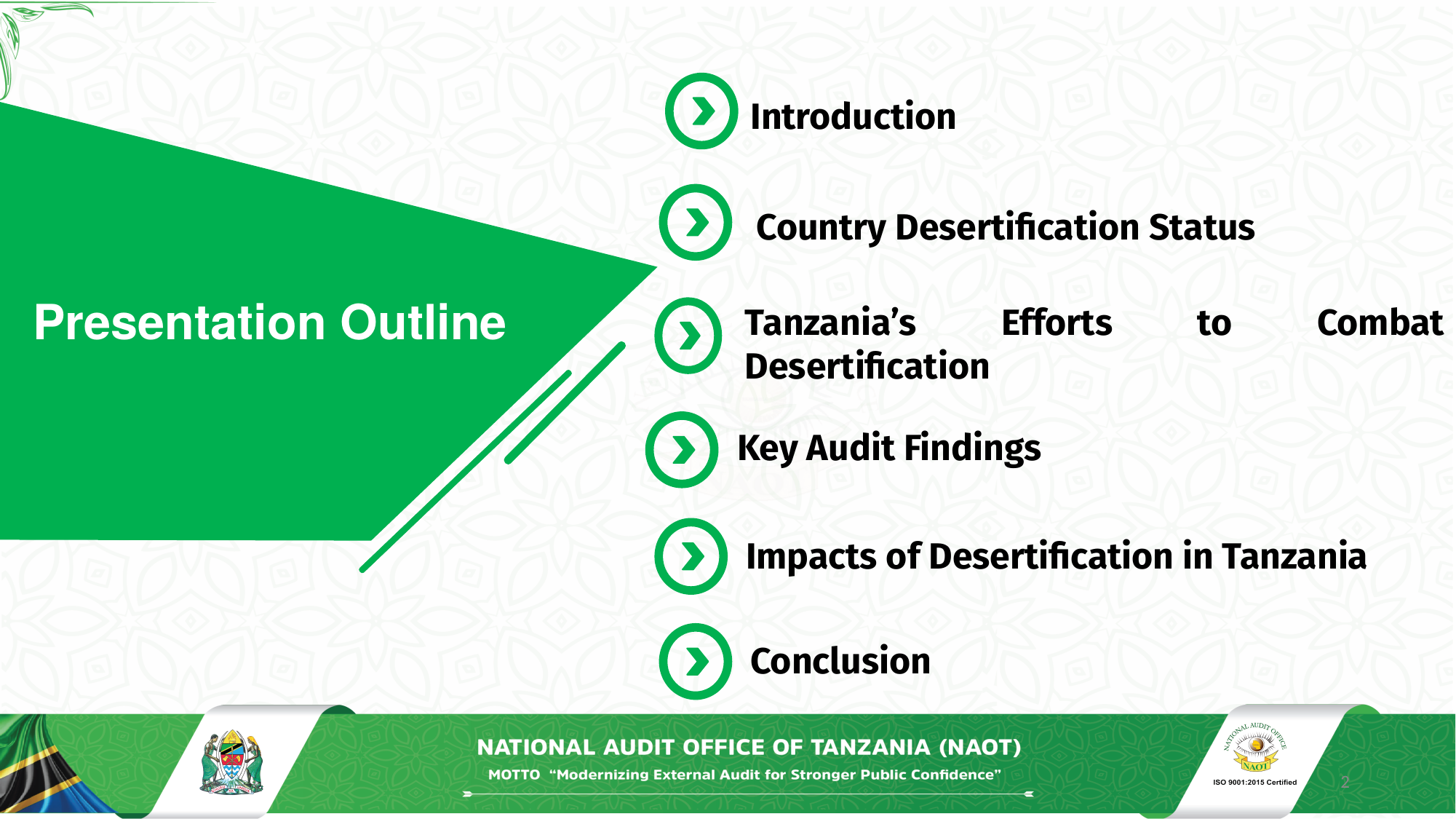

Introduction

Presentation Outline

Country Desertification Status
Tanzania’s Efforts to Combat Desertification

Key Audit Findings

Impacts of Desertification in Tanzania

Conclusion
2